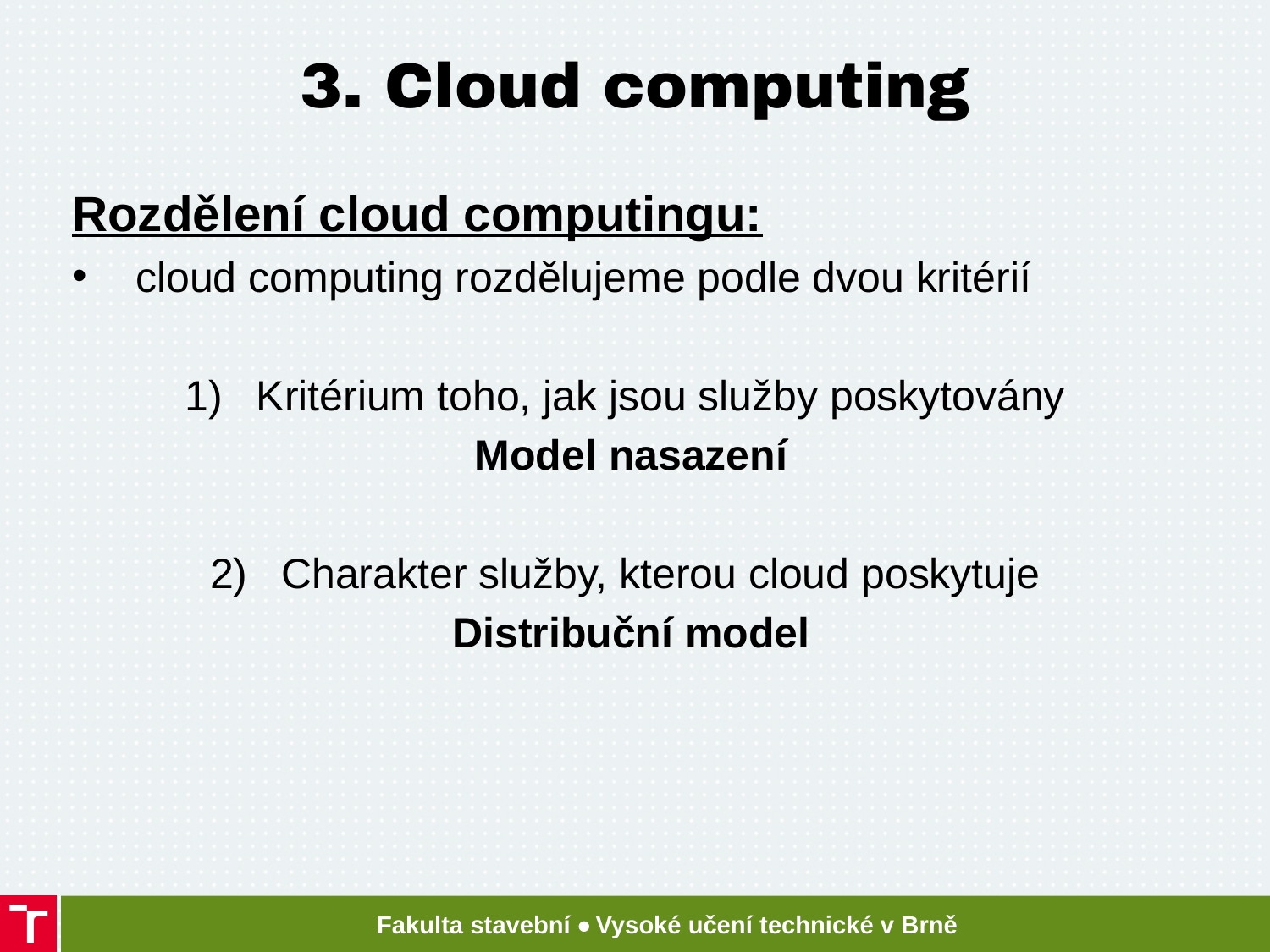

# 3. Cloud computing
Rozdělení cloud computingu:
cloud computing rozdělujeme podle dvou kritérií

Kritérium toho, jak jsou služby poskytovány
Model nasazení

Charakter služby, kterou cloud poskytuje
Distribuční model